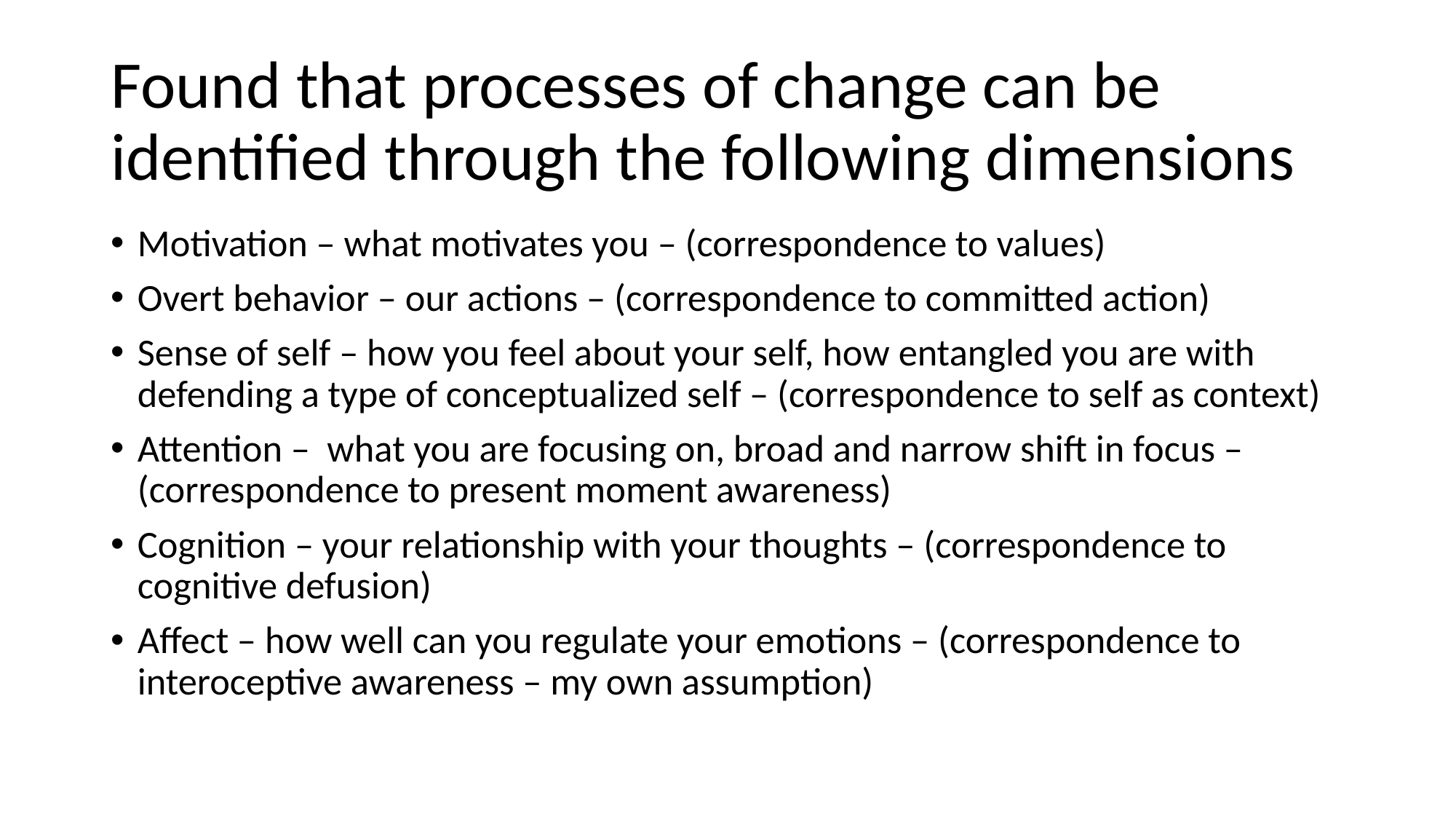

# Found that processes of change can be identified through the following dimensions
Motivation – what motivates you – (correspondence to values)
Overt behavior – our actions – (correspondence to committed action)
Sense of self – how you feel about your self, how entangled you are with defending a type of conceptualized self – (correspondence to self as context)
Attention –  what you are focusing on, broad and narrow shift in focus – (correspondence to present moment awareness)
Cognition – your relationship with your thoughts – (correspondence to cognitive defusion)
Affect – how well can you regulate your emotions – (correspondence to interoceptive awareness – my own assumption)